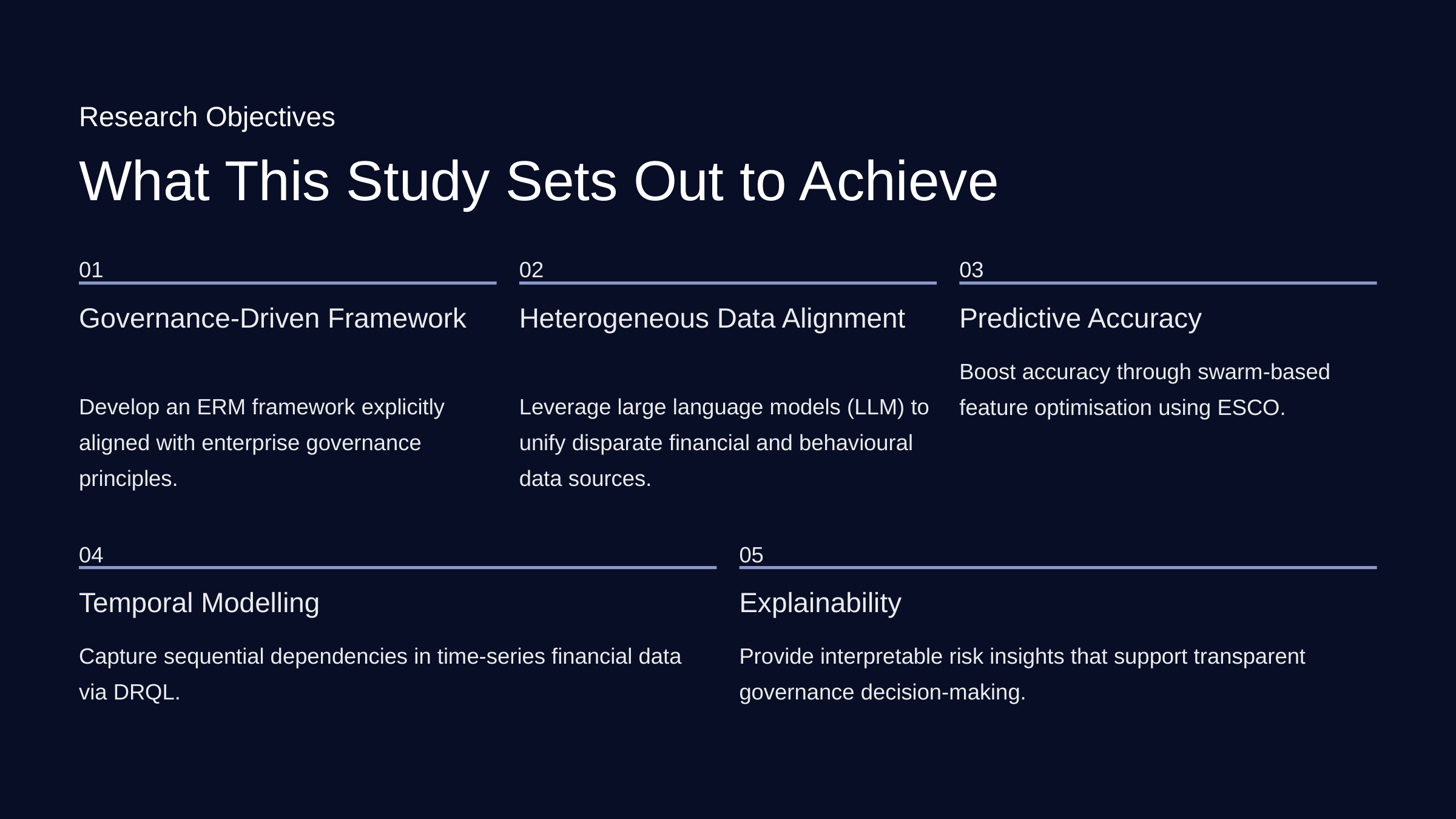

Research Objectives
What This Study Sets Out to Achieve
01
02
03

Governance-Driven Framework
Heterogeneous Data Alignment
Predictive Accuracy
Boost accuracy through swarm-based feature optimisation using ESCO.
Develop an ERM framework explicitly aligned with enterprise governance principles.
Leverage large language models (LLM) to unify disparate financial and behavioural data sources.
04
05

Temporal Modelling
Explainability
Capture sequential dependencies in time-series financial data via DRQL.
Provide interpretable risk insights that support transparent governance decision-making.